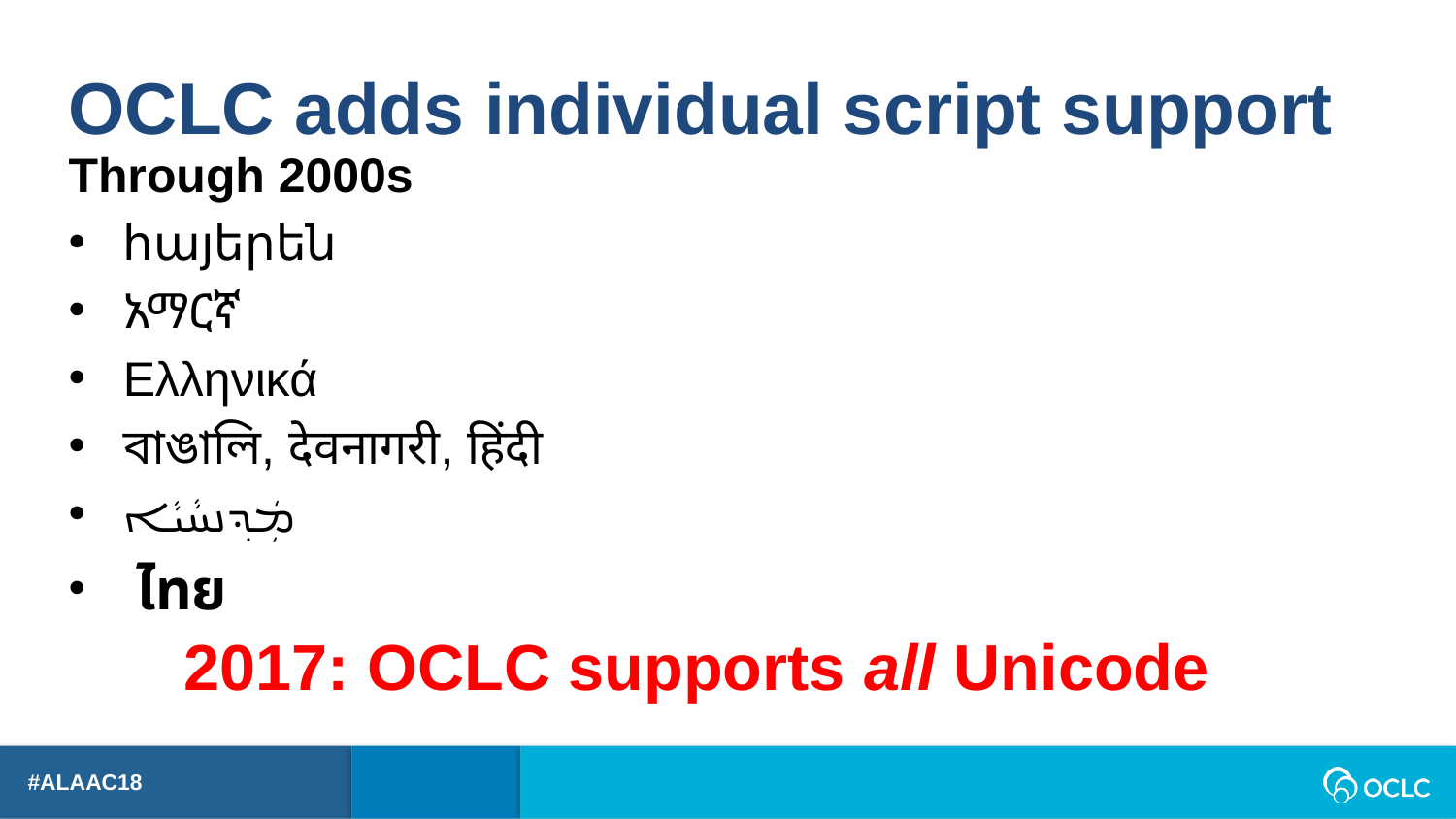

OCLC adds individual script support
Through 2000s
հայերեն
አማርኛ
Ελληνικά
বাঙালি, देवनागरी, हिंदी
ܡܲܕ݂ܢܚܵܝܵܐ
 ไทย

2017: OCLC supports all Unicode